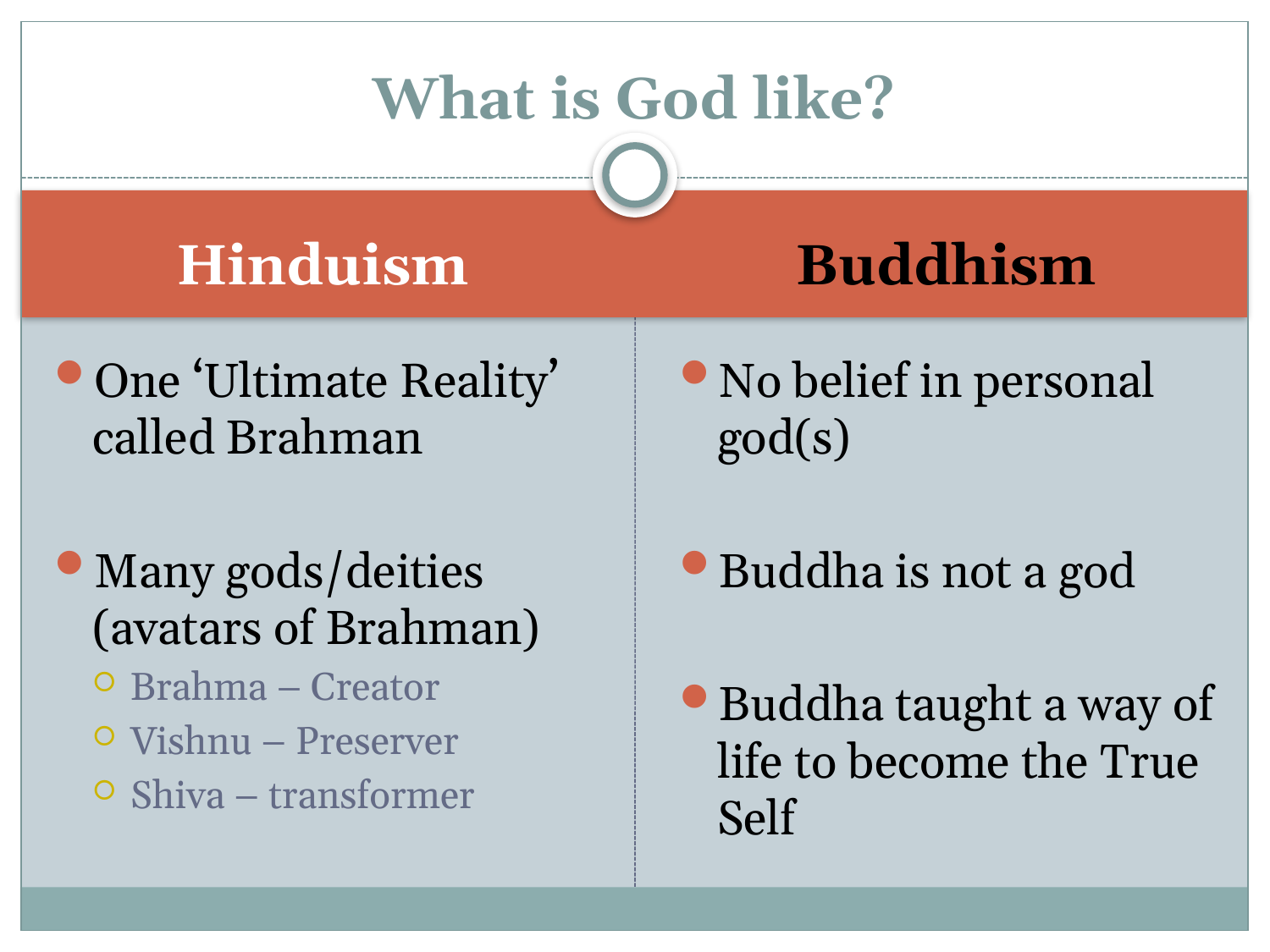

# What is God like?
Hinduism
Buddhism
One ‘Ultimate Reality’ called Brahman

Many gods/deities (avatars of Brahman)
Brahma – Creator
Vishnu – Preserver
Shiva – transformer

No belief in personal god(s)

Buddha is not a god

Buddha taught a way of life to become the True Self